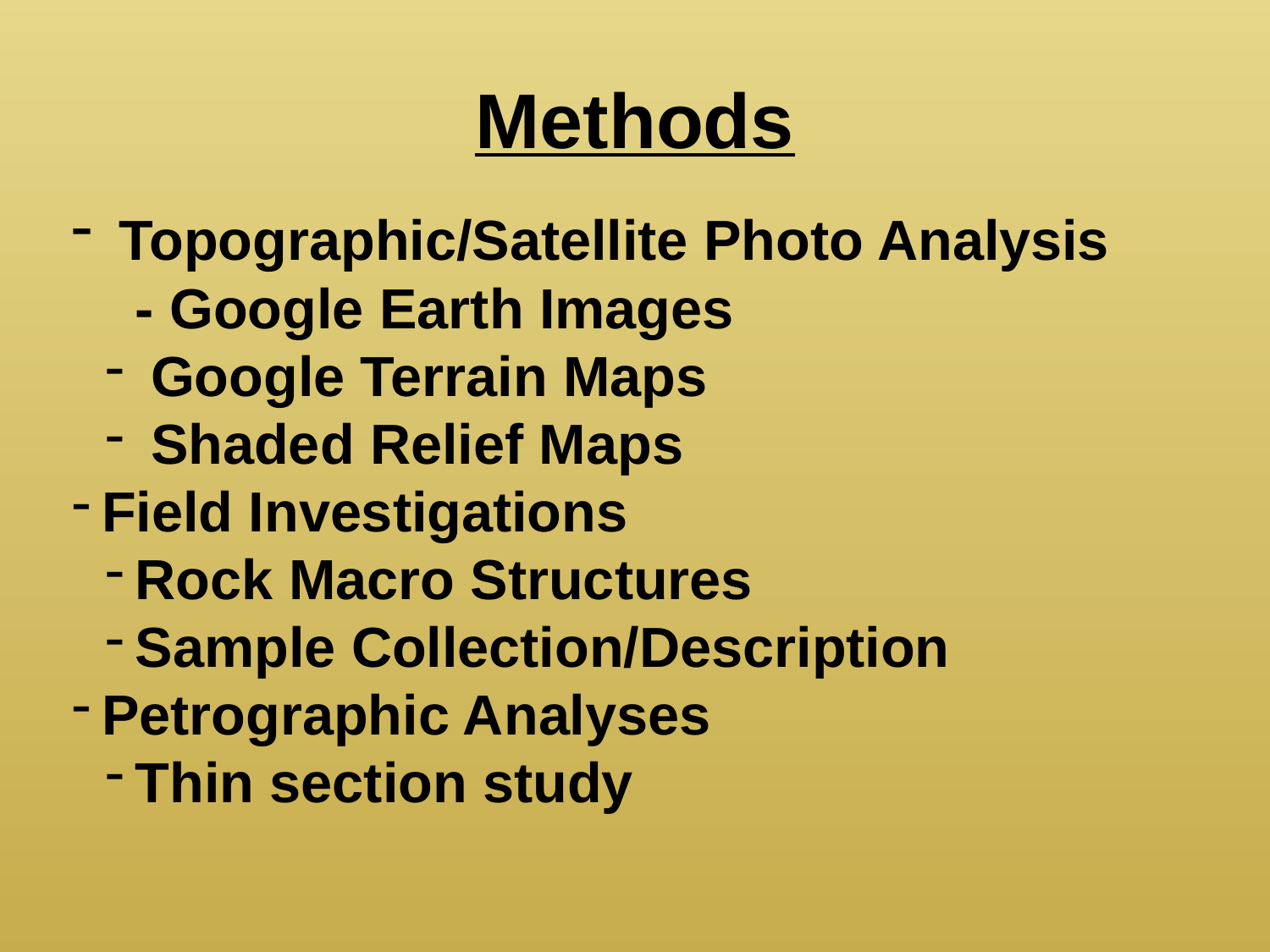

# Methods
 Topographic/Satellite Photo Analysis
- Google Earth Images
 Google Terrain Maps
 Shaded Relief Maps
Field Investigations
Rock Macro Structures
Sample Collection/Description
Petrographic Analyses
Thin section study